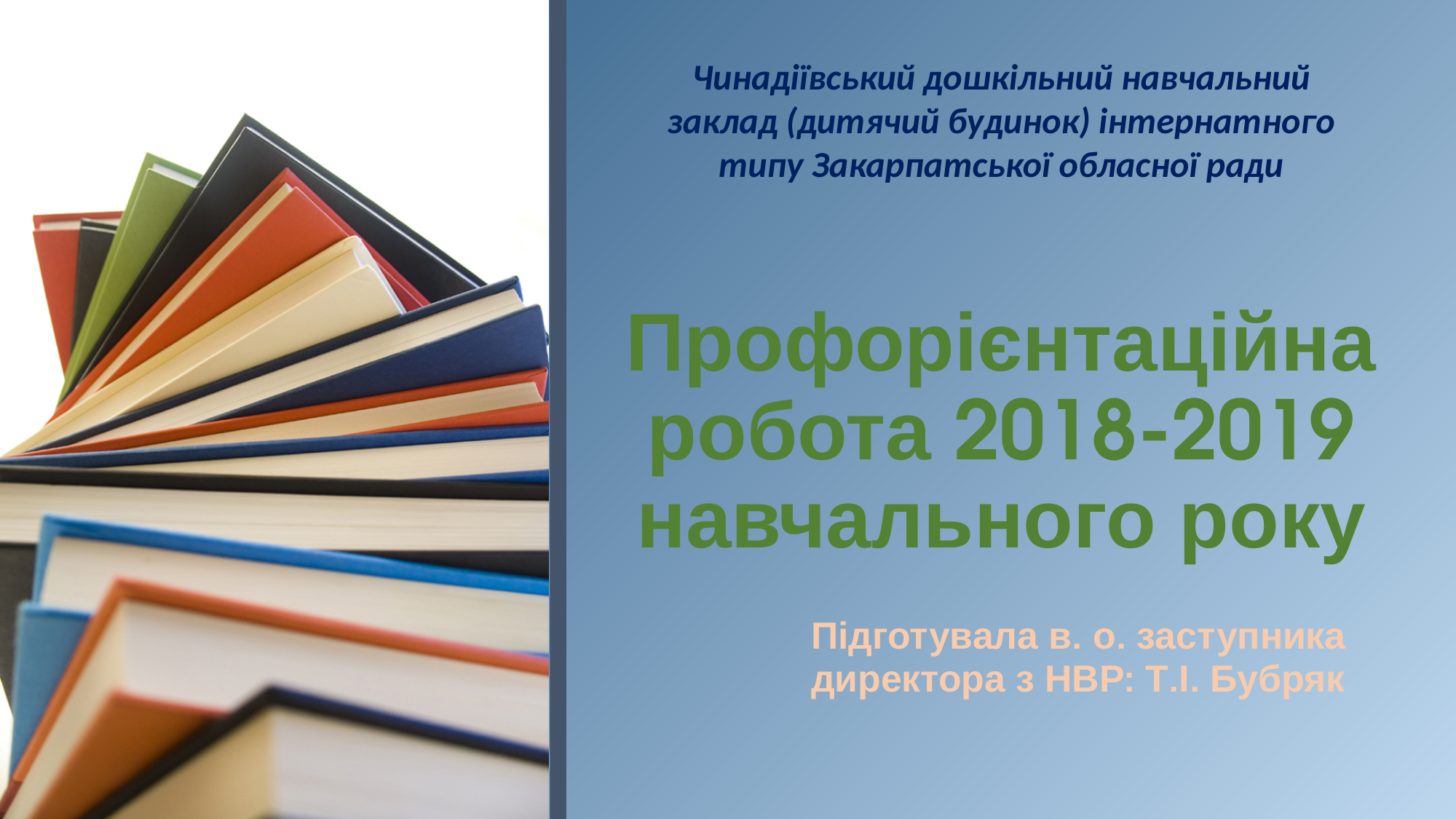

Чинадіївський дошкільний навчальний заклад (дитячий будинок) інтернатного типу Закарпатської обласної ради
# Профорієнтаційна робота 2018-2019 навчального року
Підготувала в. о. заступника директора з НВР: Т.І. Бубряк